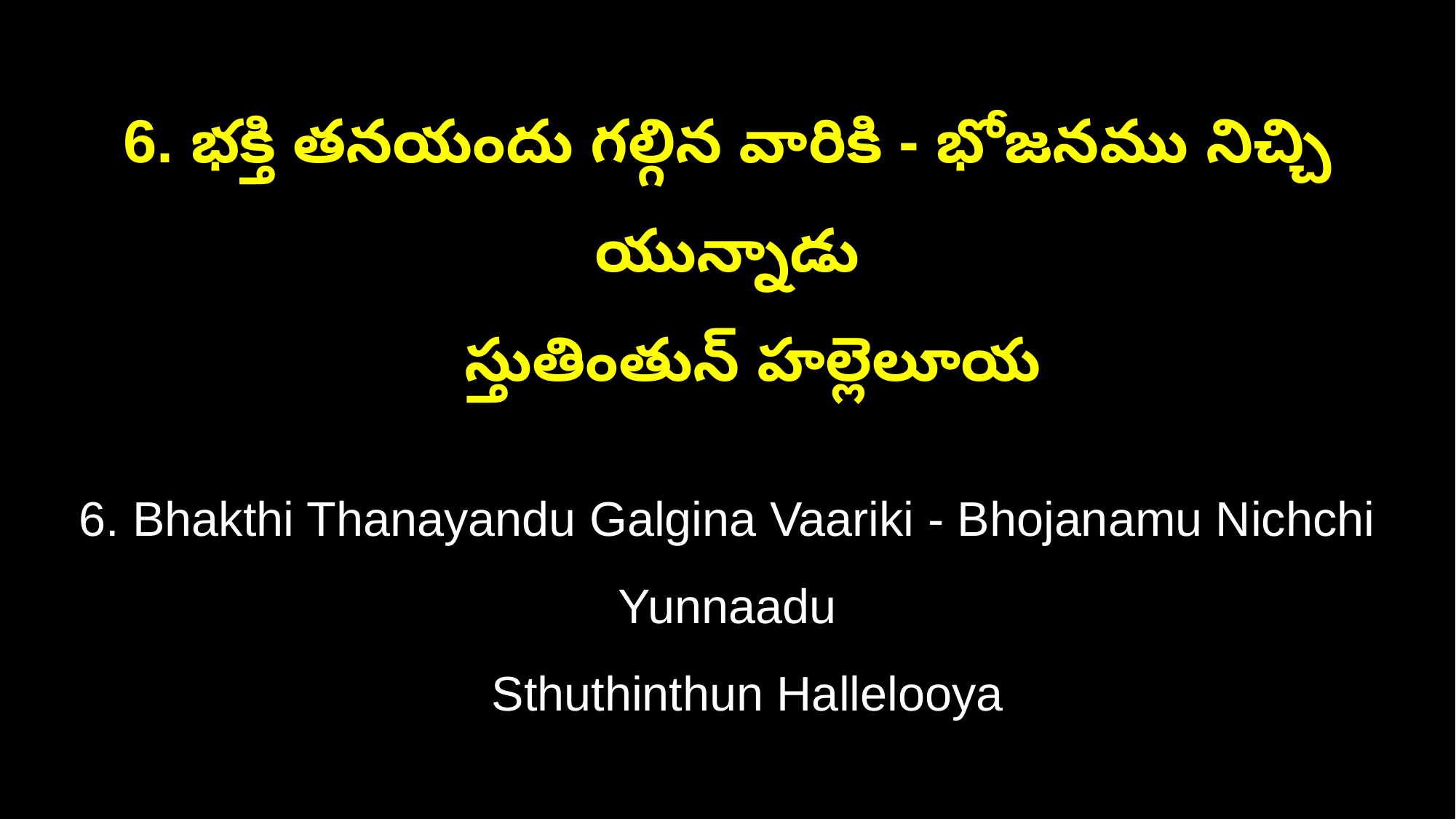

6. భక్తి తనయందు గల్గిన వారికి - భోజనము నిచ్చి యున్నాడు
   స్తుతింతున్ హల్లెలూయ
6. Bhakthi Thanayandu Galgina Vaariki - Bhojanamu Nichchi Yunnaadu
   Sthuthinthun Hallelooya